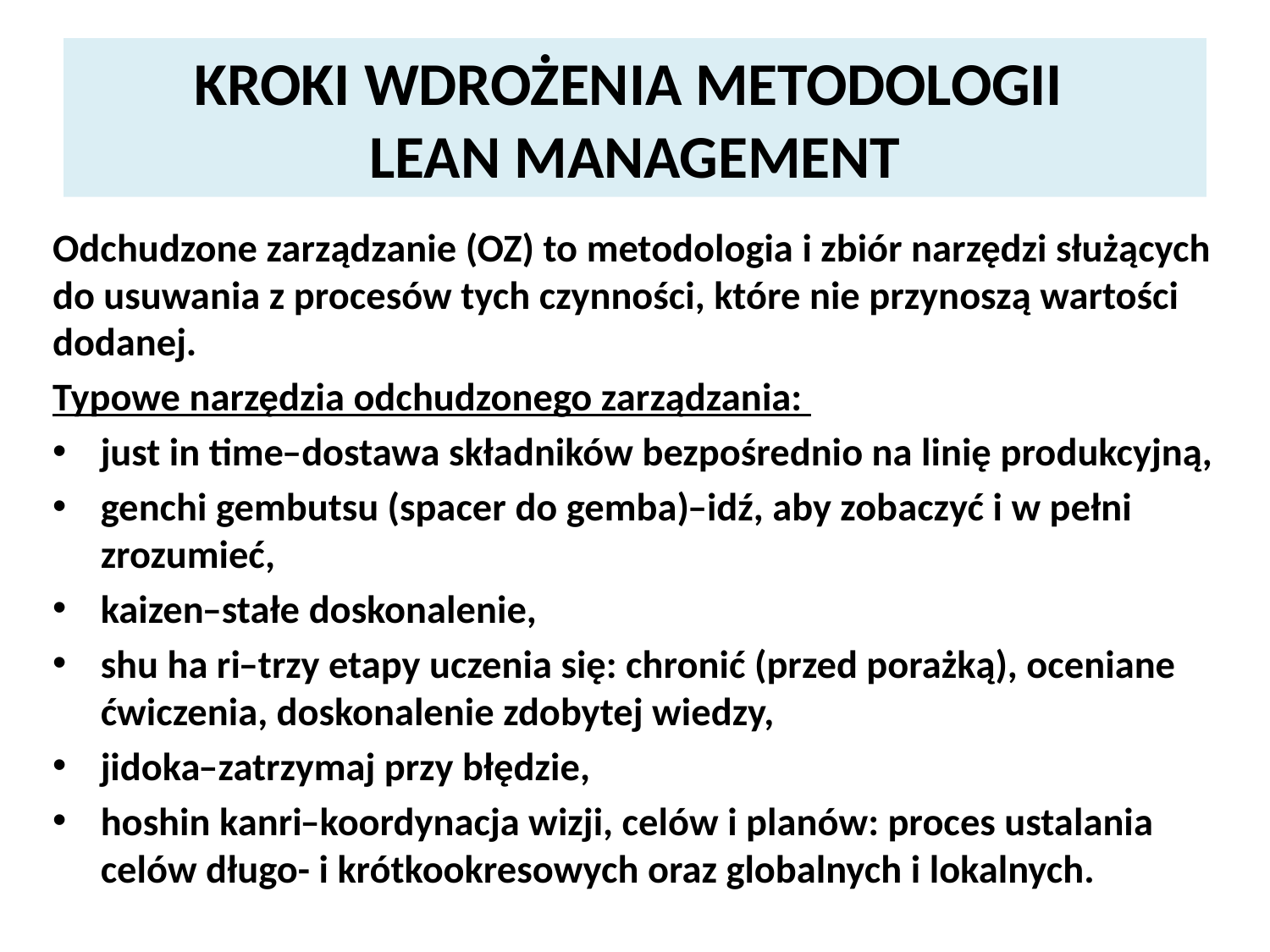

# KROKI WDROŻENIA METODOLOGII LEAN MANAGEMENT
Odchudzone zarządzanie (OZ) to metodologia i zbiór narzędzi służących do usuwania z procesów tych czynności, które nie przynoszą wartości dodanej.
Typowe narzędzia odchudzonego zarządzania:
just in time ̶ dostawa składników bezpośrednio na linię produkcyjną,
genchi gembutsu (spacer do gemba) ̶ idź, aby zobaczyć i w pełni zrozumieć,
kaizen ̶ stałe doskonalenie,
shu ha ri ̶ trzy etapy uczenia się: chronić (przed porażką), oceniane ćwiczenia, doskonalenie zdobytej wiedzy,
jidoka ̶ zatrzymaj przy błędzie,
hoshin kanri ̶ koordynacja wizji, celów i planów: proces ustalania celów długo- i krótkookresowych oraz globalnych i lokalnych.